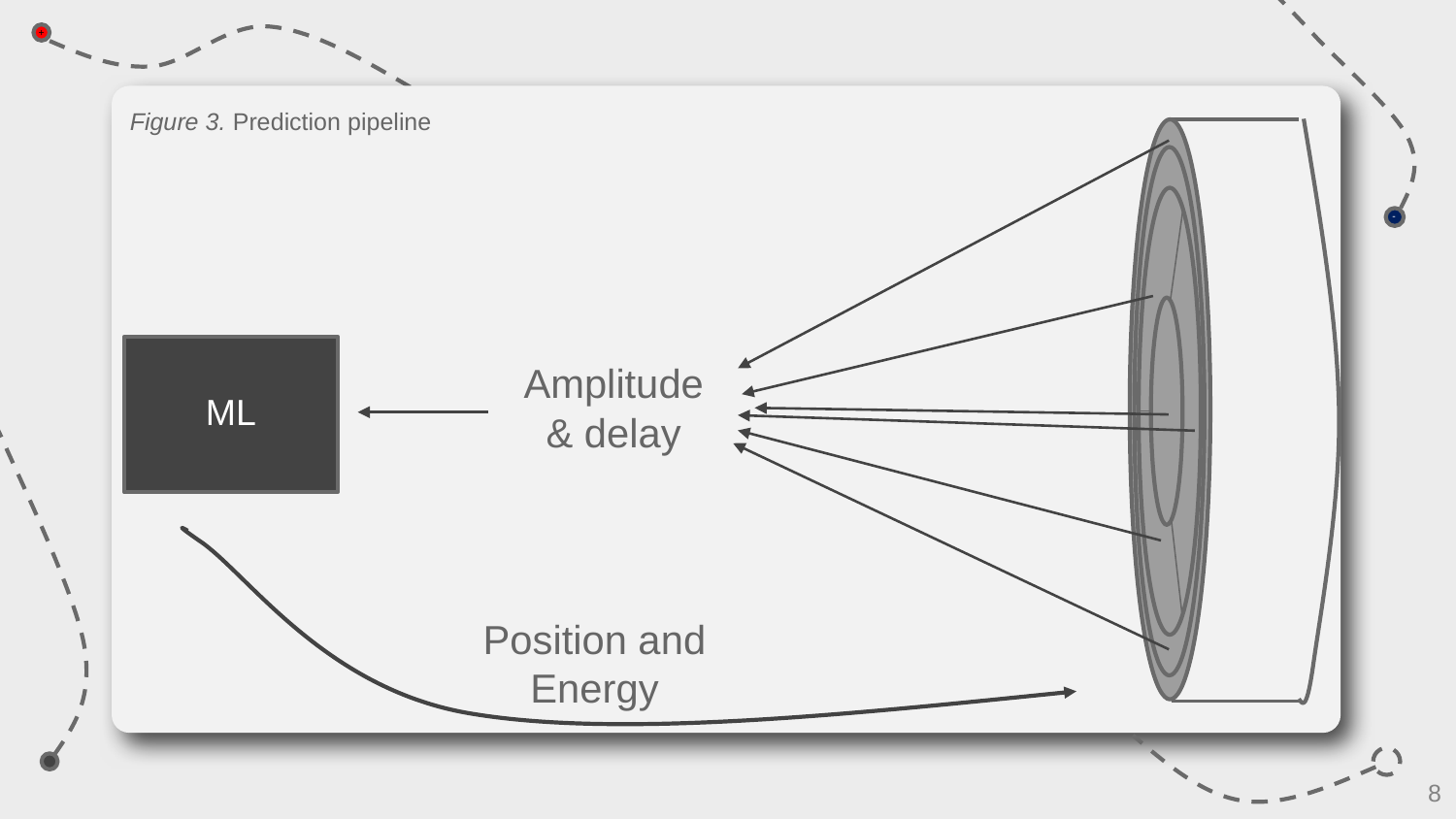

Figure 3. Prediction pipeline

Amplitude
ML
& delay

Position and Energy
8